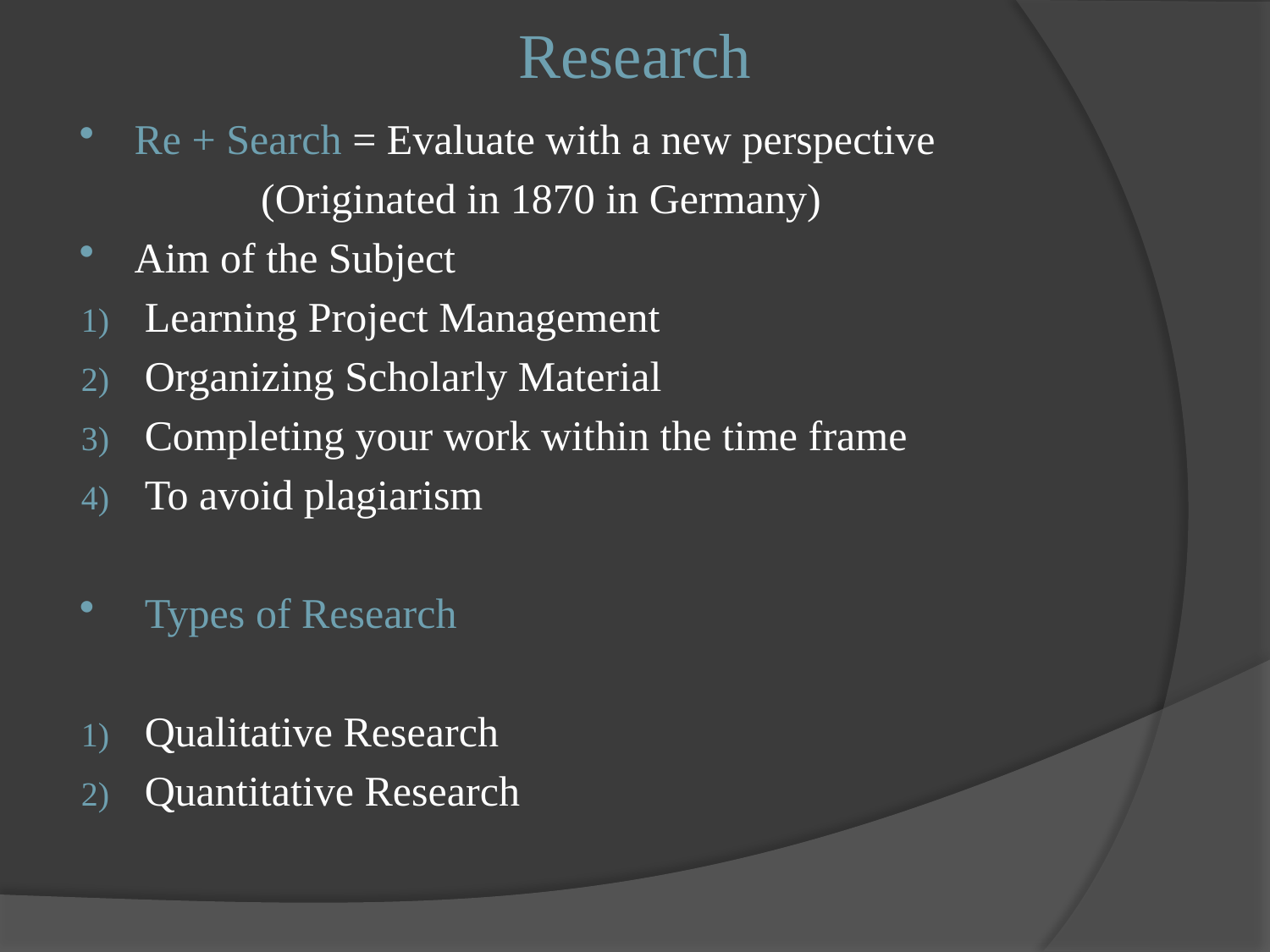

# Research
Re + Search = Evaluate with a new perspective
                 (Originated in 1870 in Germany)
Aim of the Subject
Learning Project Management
Organizing Scholarly Material
Completing your work within the time frame
To avoid plagiarism

Types of Research

Qualitative Research
Quantitative Research